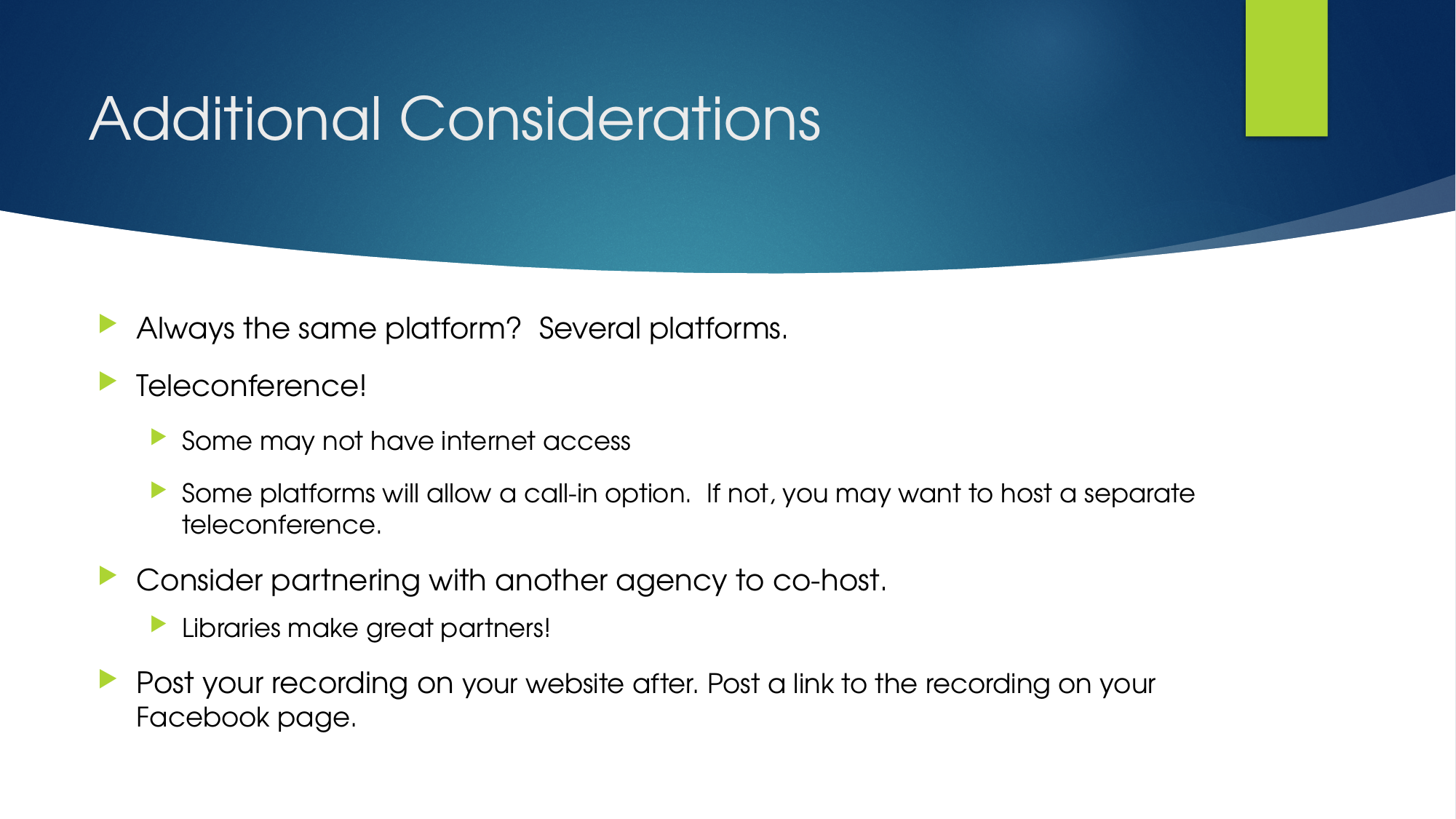

# Additional Considerations

Always the same platform?  Several platforms.
Teleconference!
Some may not have internet access
Some platforms will allow a call-in option.  If not, you may want to host a separate teleconference.
Consider partnering with another agency to co-host.
Libraries make great partners!
Post your recording on your website after. Post a link to the recording on your Facebook page.